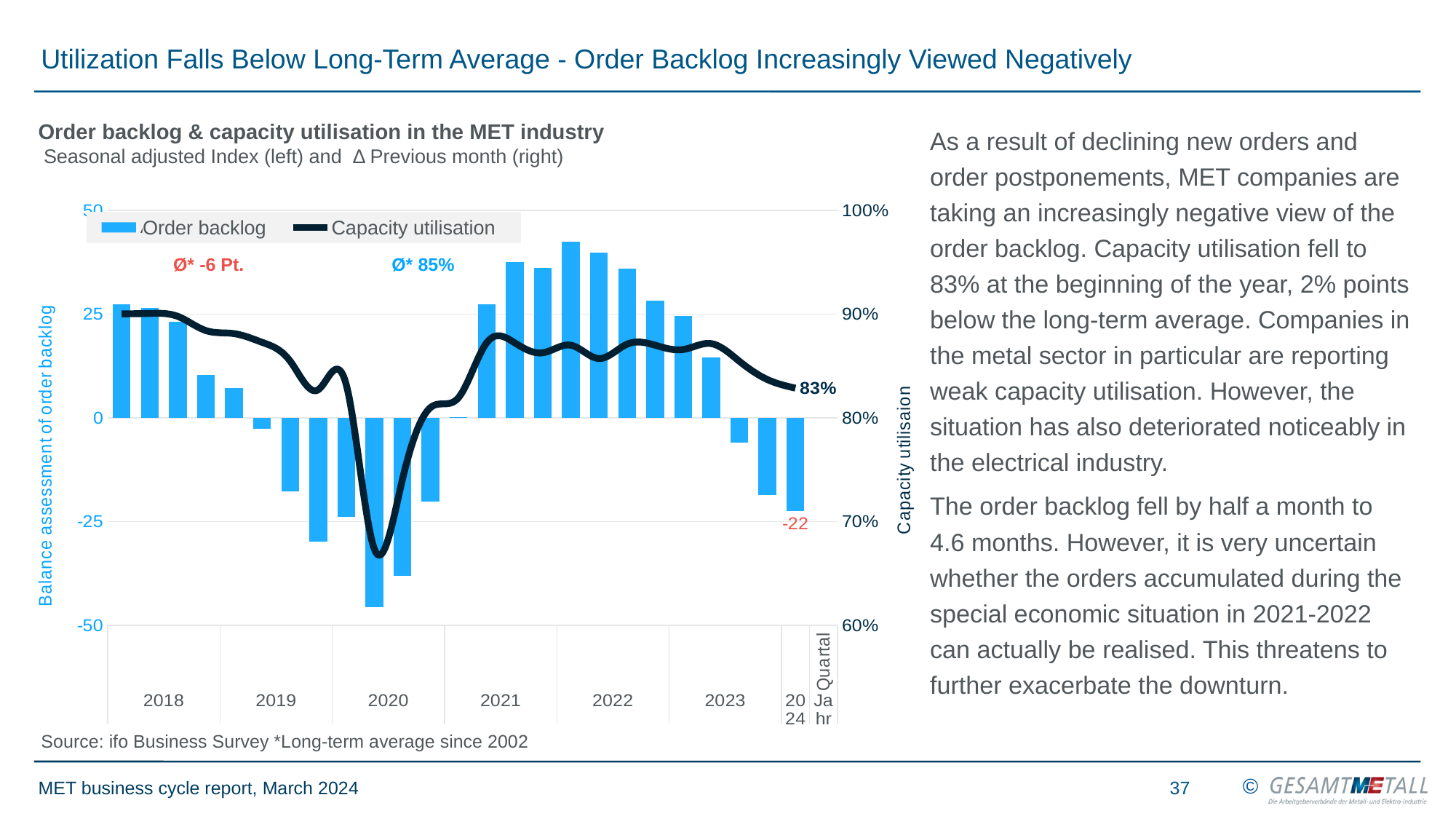

# Utilization Falls Below Long-Term Average - Order Backlog Increasingly Viewed Negatively
Order backlog & capacity utilisation in the MET industry
 Seasonal adjusted Index (left) and  Δ Previous month (right)
As a result of declining new orders and order postponements, MET companies are taking an increasingly negative view of the order backlog. Capacity utilisation fell to 83% at the beginning of the year, 2% points below the long-term average. Companies in the metal sector in particular are reporting weak capacity utilisation. However, the situation has also deteriorated noticeably in the electrical industry.
The order backlog fell by half a month to 4.6 months. However, it is very uncertain whether the orders accumulated during the special economic situation in 2021-2022 can actually be realised. This threatens to further exacerbate the downturn.

[unsupported chart]

Order backlog
Capacity utilisation
Ø* -6 Pt.
Ø* 85%
Source: ifo Business Survey *Long-term average since 2002
37
MET business cycle report, March 2024